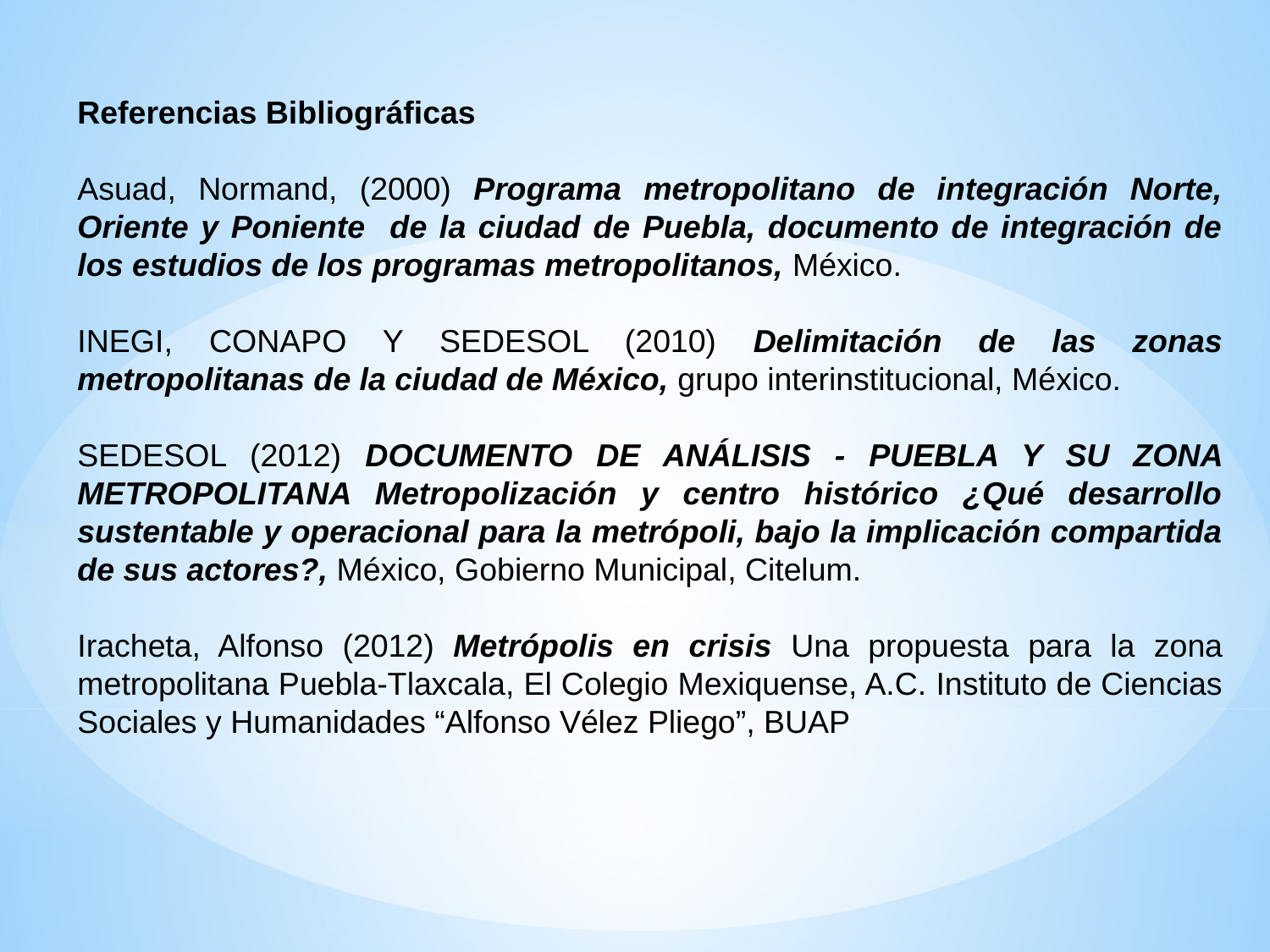

Referencias Bibliográficas

Asuad, Normand, (2000) Programa metropolitano de integración Norte, Oriente y Poniente  de la ciudad de Puebla, documento de integración de los estudios de los programas metropolitanos, México.

INEGI, CONAPO Y SEDESOL (2010) Delimitación de las zonas metropolitanas de la ciudad de México, grupo interinstitucional, México.

SEDESOL (2012) DOCUMENTO DE ANÁLISIS - PUEBLA Y SU ZONA METROPOLITANA Metropolización y centro histórico ¿Qué desarrollo sustentable y operacional para la metrópoli, bajo la implicación compartida de sus actores?, México, Gobierno Municipal, Citelum.

Iracheta, Alfonso (2012) Metrópolis en crisis Una propuesta para la zona metropolitana Puebla-Tlaxcala, El Colegio Mexiquense, A.C. Instituto de Ciencias Sociales y Humanidades “Alfonso Vélez Pliego”, BUAP